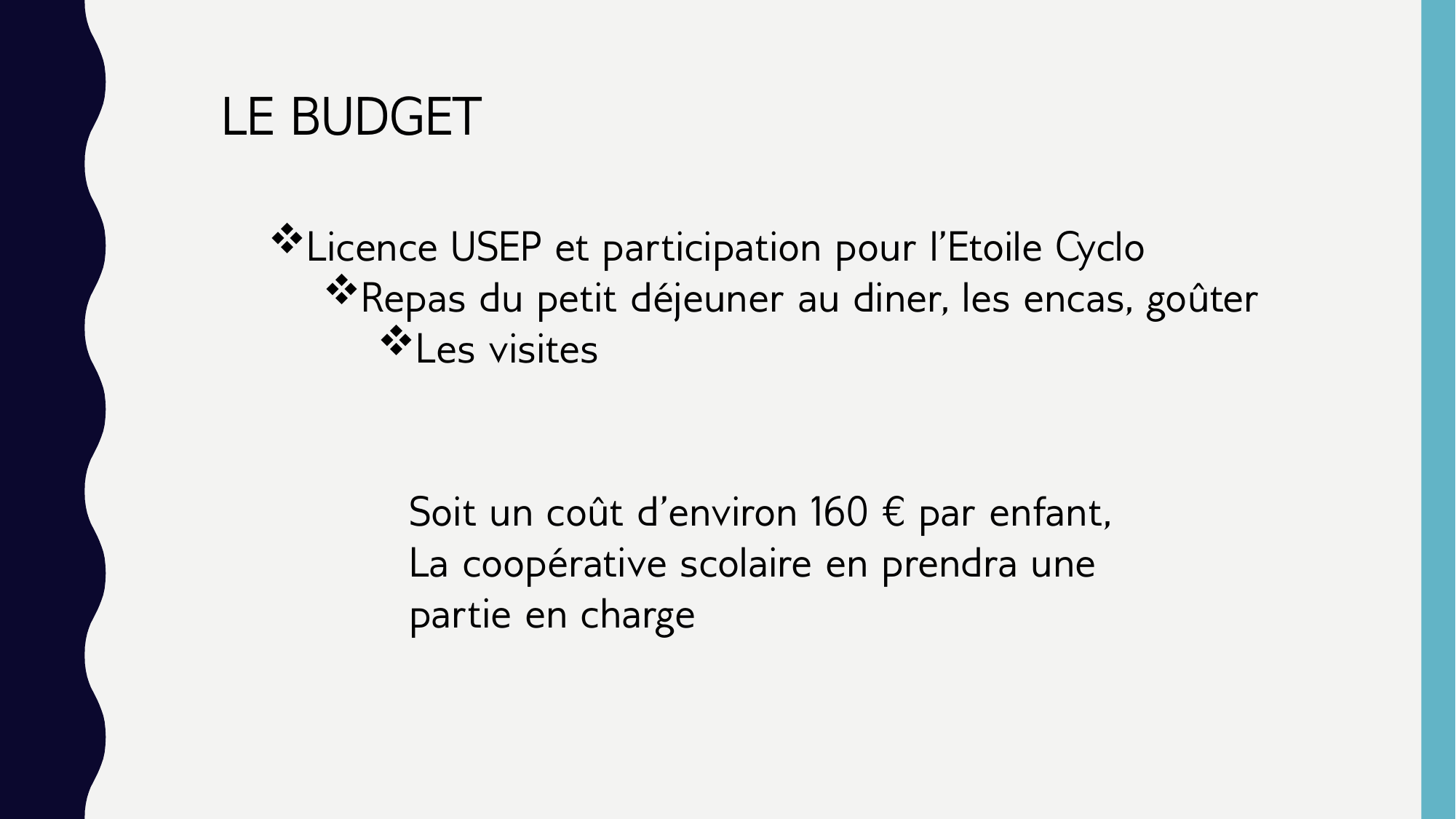

LE BUDGET
Licence USEP et participation pour l’Etoile Cyclo
Repas du petit déjeuner au diner, les encas, goûter
Les visites
Soit un coût d’environ 160 € par enfant,
La coopérative scolaire en prendra une partie en charge